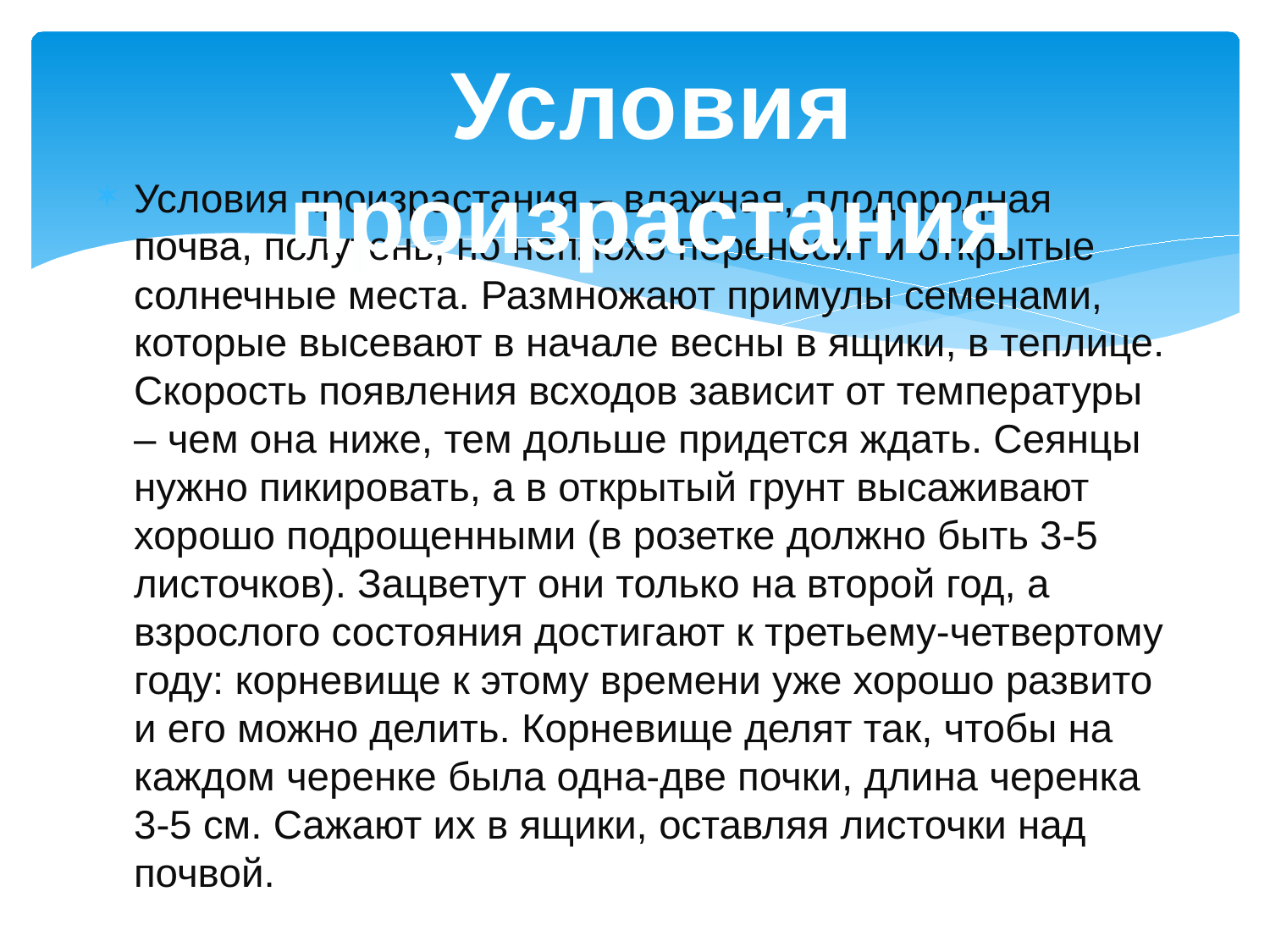

Условия произрастания
Условия произрастания – влажная, плодородная почва, полутень, но неплохо переносит и открытые солнечные места. Размножают примулы семенами, которые высевают в начале весны в ящики, в теплице. Скорость появления всходов зависит от температуры – чем она ниже, тем дольше придется ждать. Сеянцы нужно пикировать, а в открытый грунт высаживают хорошо подрощенными (в розетке должно быть 3-5 листочков). Зацветут они только на второй год, а взрослого состояния достигают к третьему-четвертому году: корневище к этому времени уже хорошо развито и его можно делить. Корневище делят так, чтобы на каждом черенке была одна-две почки, длина черенка 3-5 см. Сажают их в ящики, оставляя листочки над почвой.